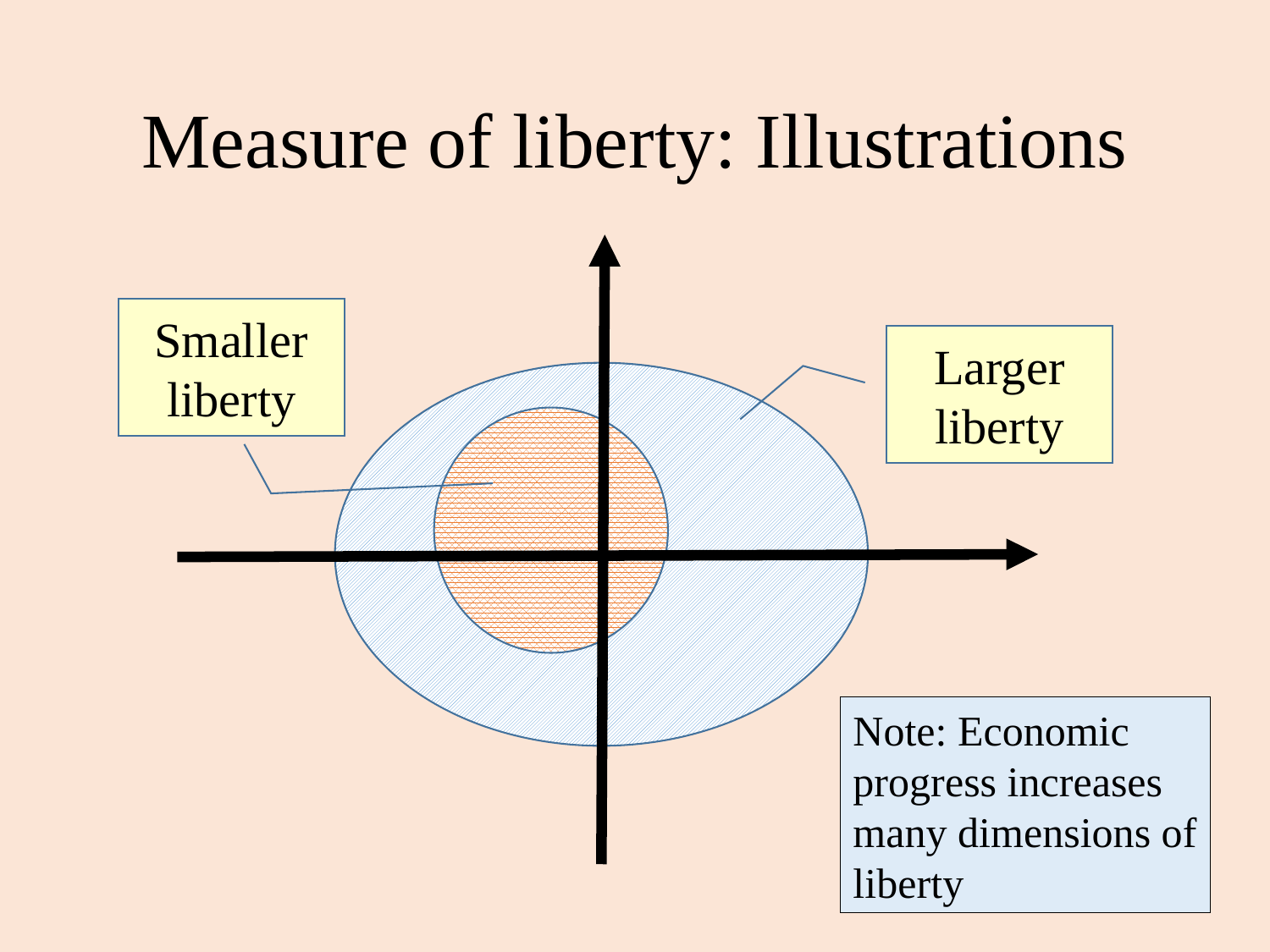

# Measure of liberty: Illustrations
Smaller liberty
Larger liberty

Note: Economic progress increases many dimensions of liberty